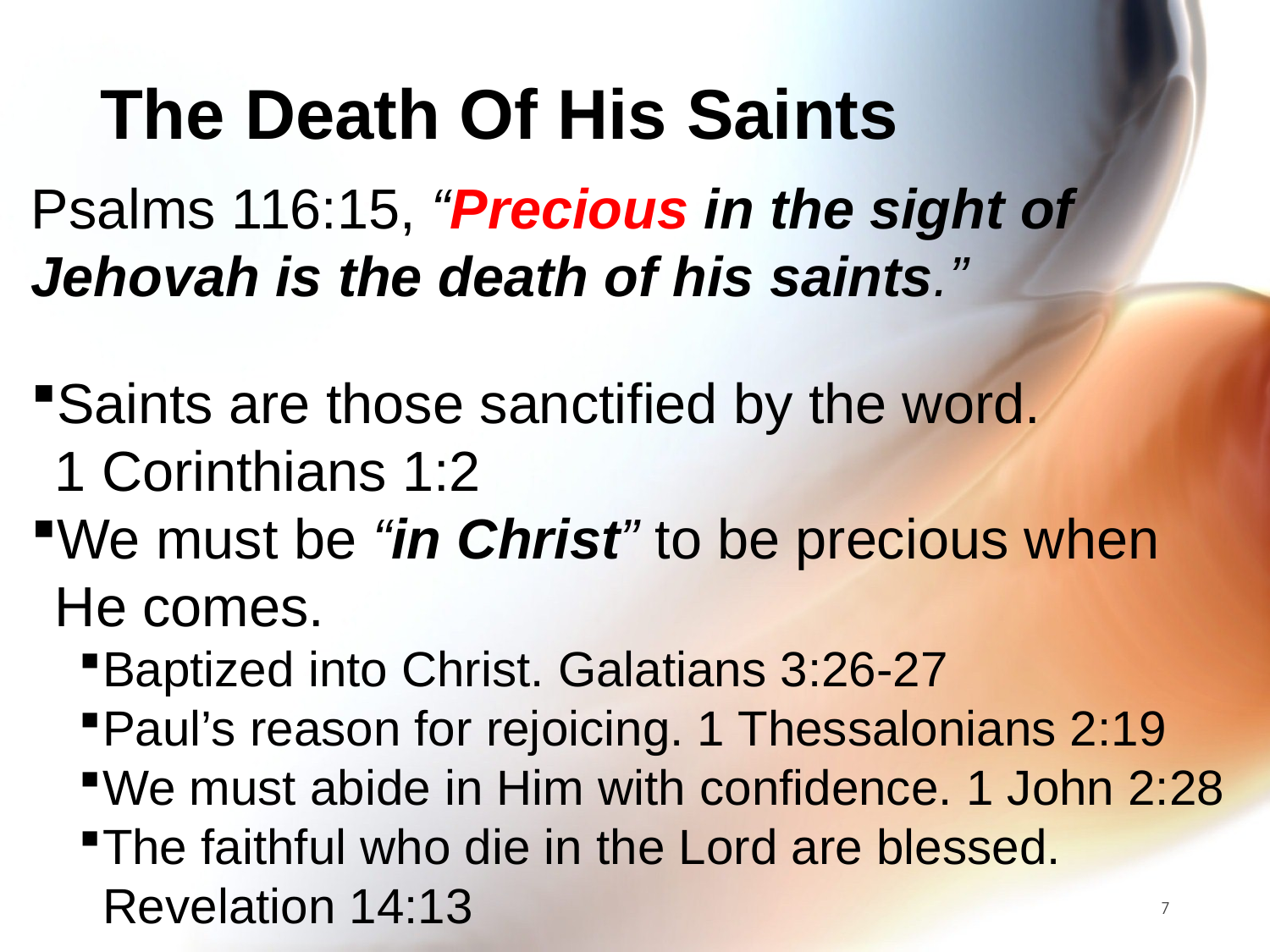

# The Death Of His Saints
Psalms 116:15, “Precious in the sight of Jehovah is the death of his saints.”

Saints are those sanctified by the word.
1 Corinthians 1:2
We must be “in Christ” to be precious when He comes.
Baptized into Christ. Galatians 3:26-27
Paul’s reason for rejoicing. 1 Thessalonians 2:19
We must abide in Him with confidence. 1 John 2:28
The faithful who die in the Lord are blessed. Revelation 14:13
7